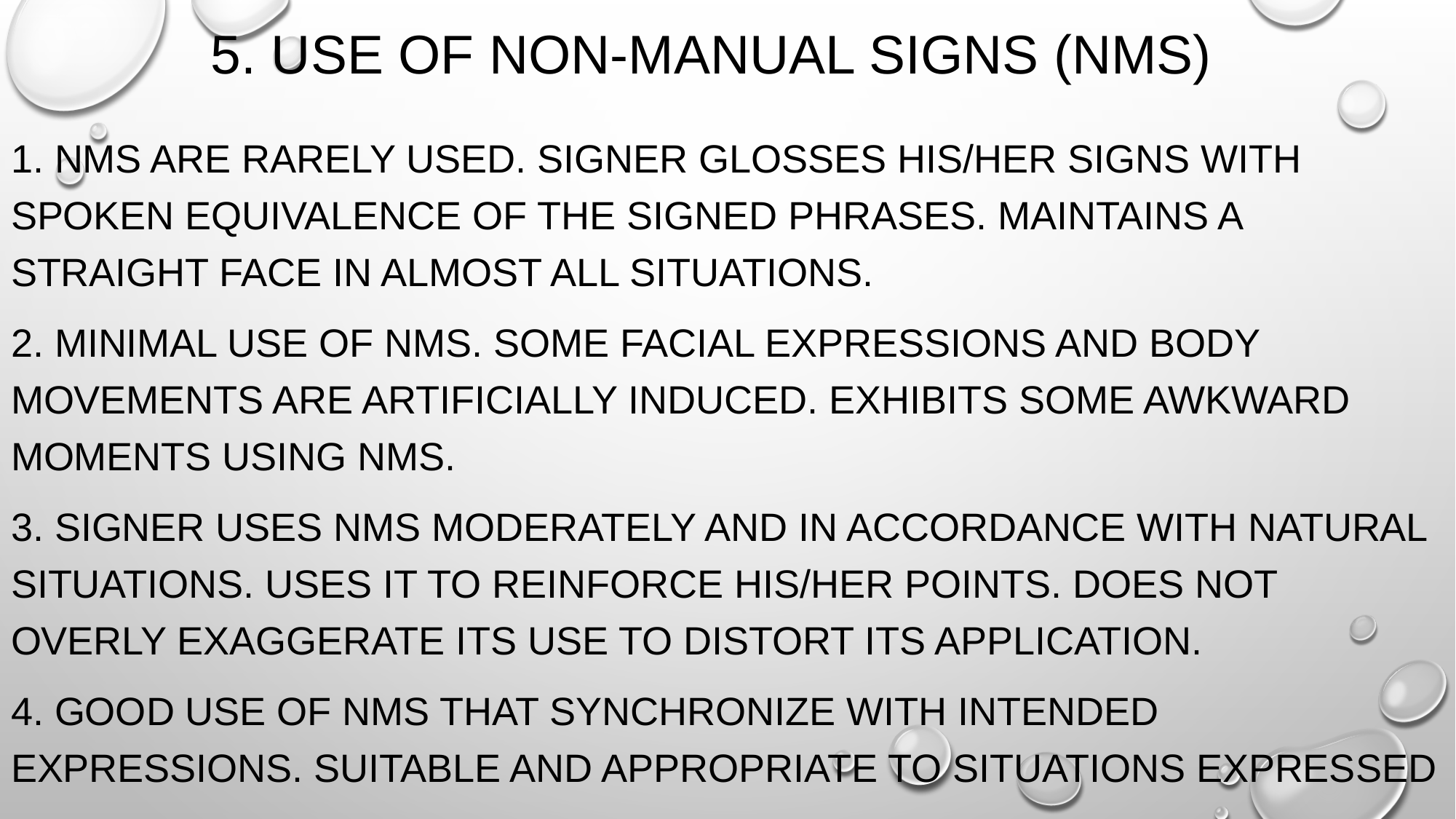

# 5. Use of non-manual signs (NMS)
1. NMS are rarely used. Signer glosses his/her signs with spoken equivalence of the signed phrases. Maintains a straight face in almost all situations.
2. Minimal use of NMS. Some facial expressions and body movements are artificially induced. Exhibits some awkward moments using NMS.
3. Signer uses NMS moderately and in accordance with natural situations. Uses it to reinforce his/her points. Does not overly exaggerate its use to distort its application.
4. Good use of NMS that synchronize with intended expressions. Suitable and appropriate to situations expressed